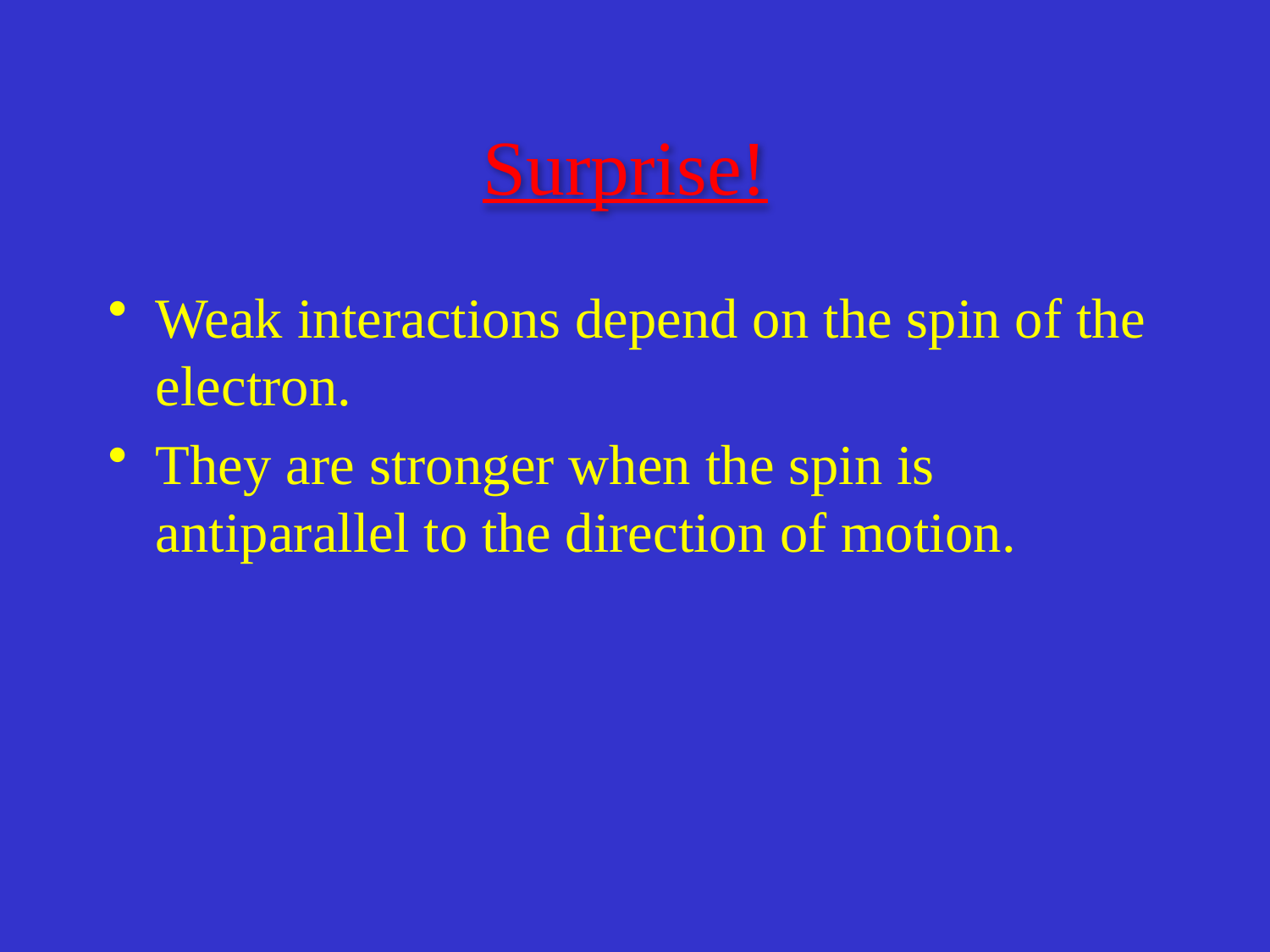

# Surprise!
Weak interactions depend on the spin of the electron.
They are stronger when the spin is antiparallel to the direction of motion.